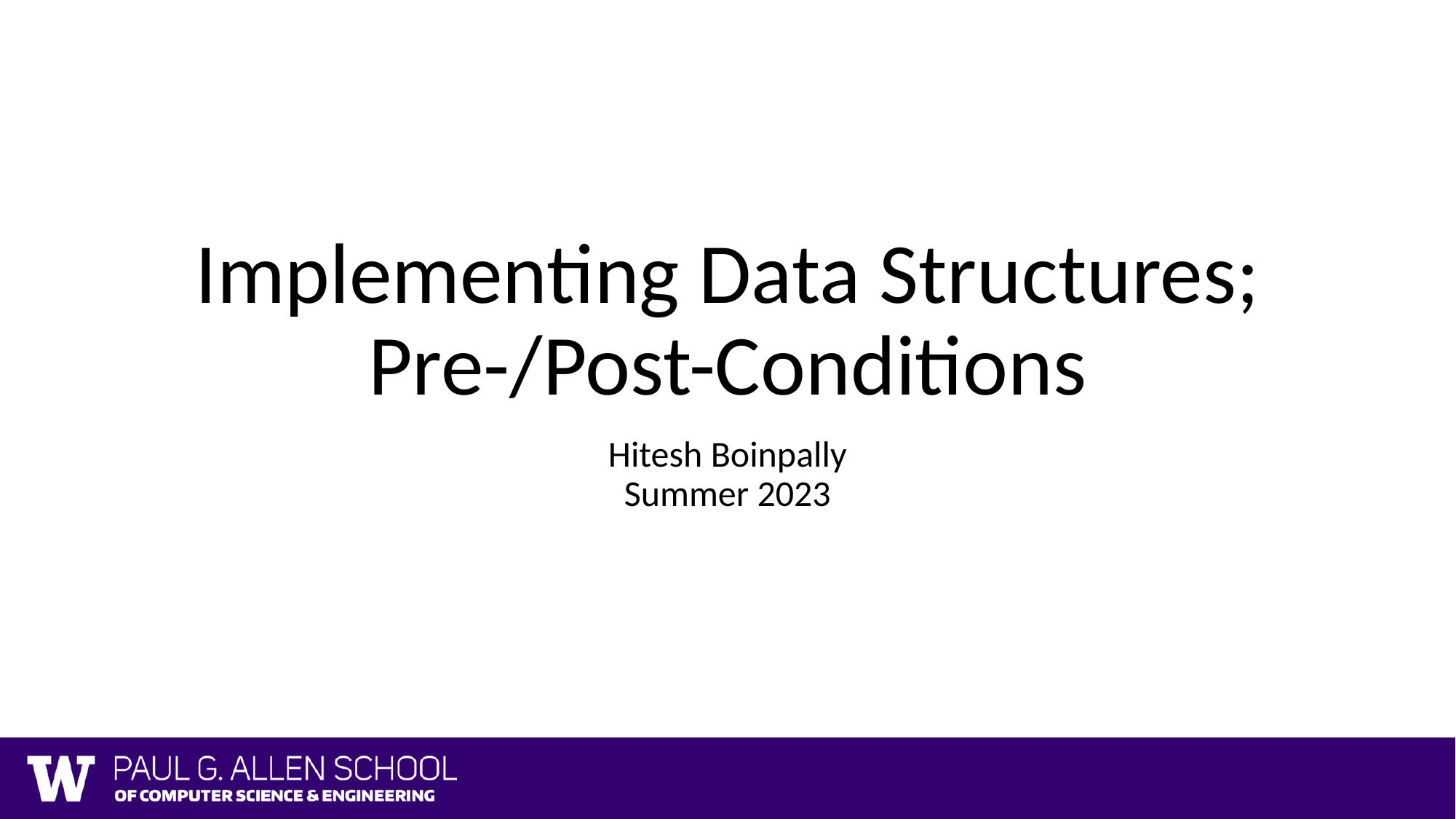

# Implementing Data Structures; Pre-/Post-Conditions
Hitesh Boinpally
Summer 2023